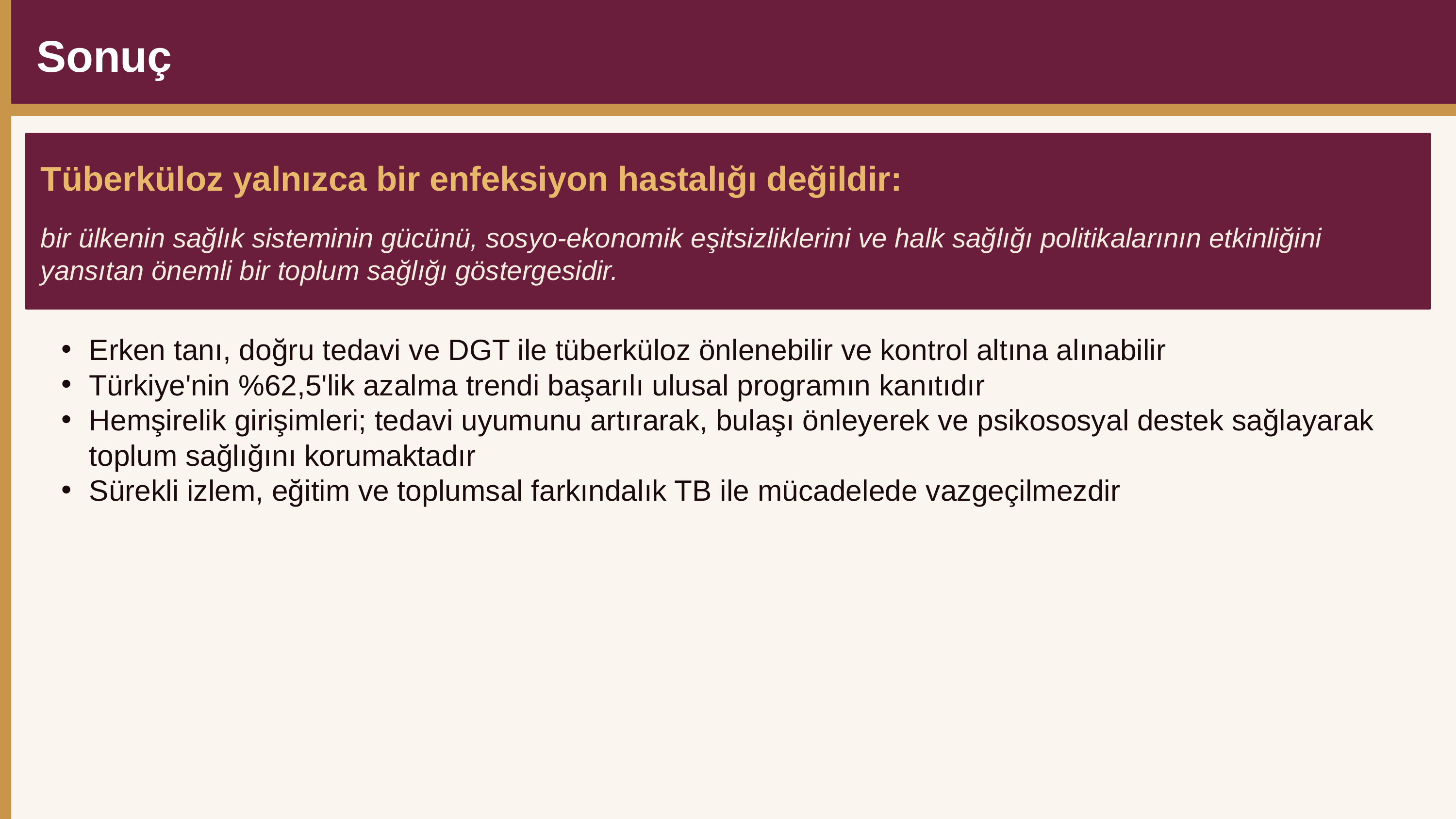

Sonuç

Tüberküloz yalnızca bir enfeksiyon hastalığı değildir:

bir ülkenin sağlık sisteminin gücünü, sosyo-ekonomik eşitsizliklerini ve halk sağlığı politikalarının etkinliğini yansıtan önemli bir toplum sağlığı göstergesidir.
Erken tanı, doğru tedavi ve DGT ile tüberküloz önlenebilir ve kontrol altına alınabilir
Türkiye'nin %62,5'lik azalma trendi başarılı ulusal programın kanıtıdır
Hemşirelik girişimleri; tedavi uyumunu artırarak, bulaşı önleyerek ve psikososyal destek sağlayarak toplum sağlığını korumaktadır
Sürekli izlem, eğitim ve toplumsal farkındalık TB ile mücadelede vazgeçilmezdir